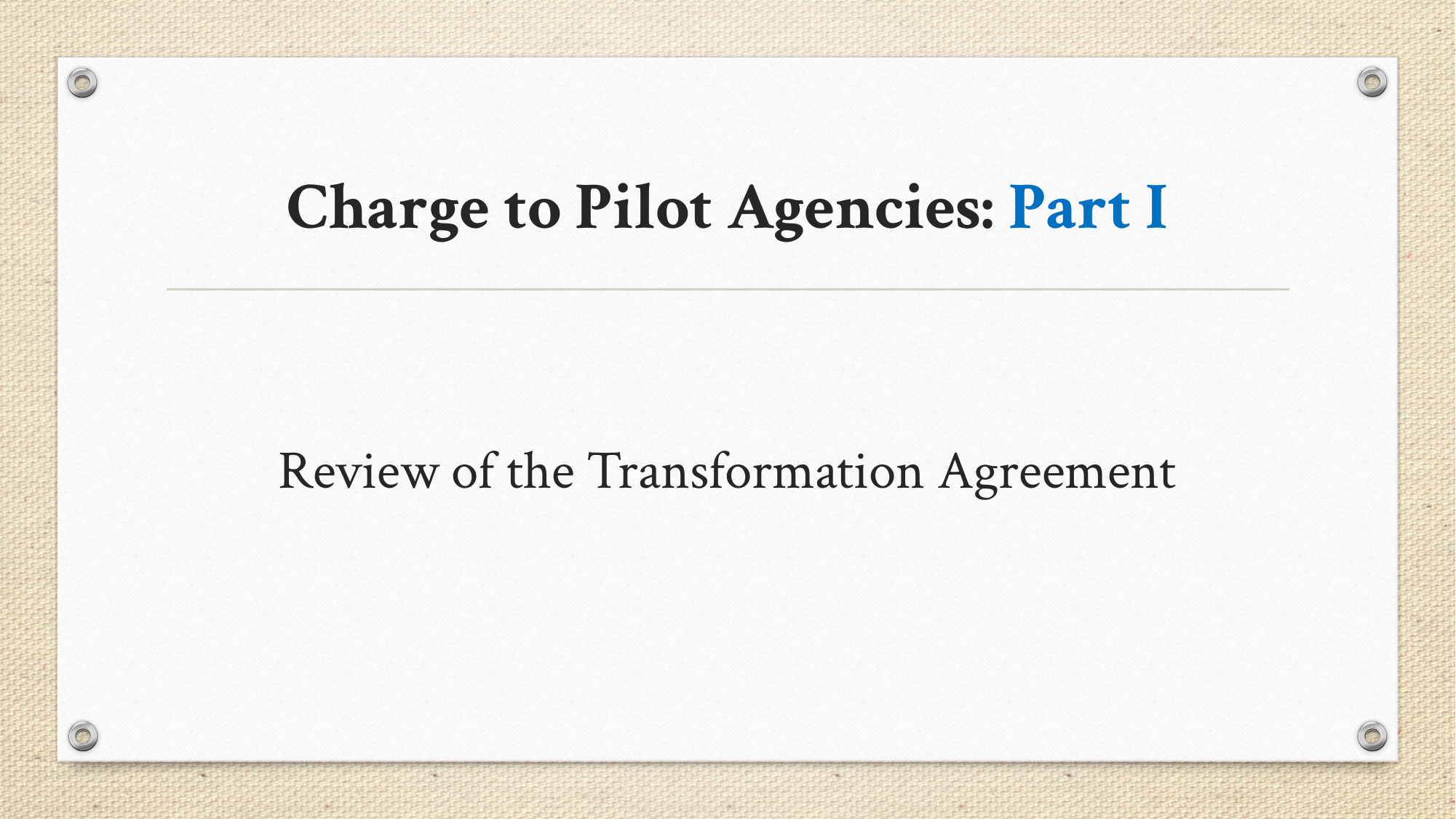

Charge to Pilot Agencies: Part I
Review of the Transformation Agreement